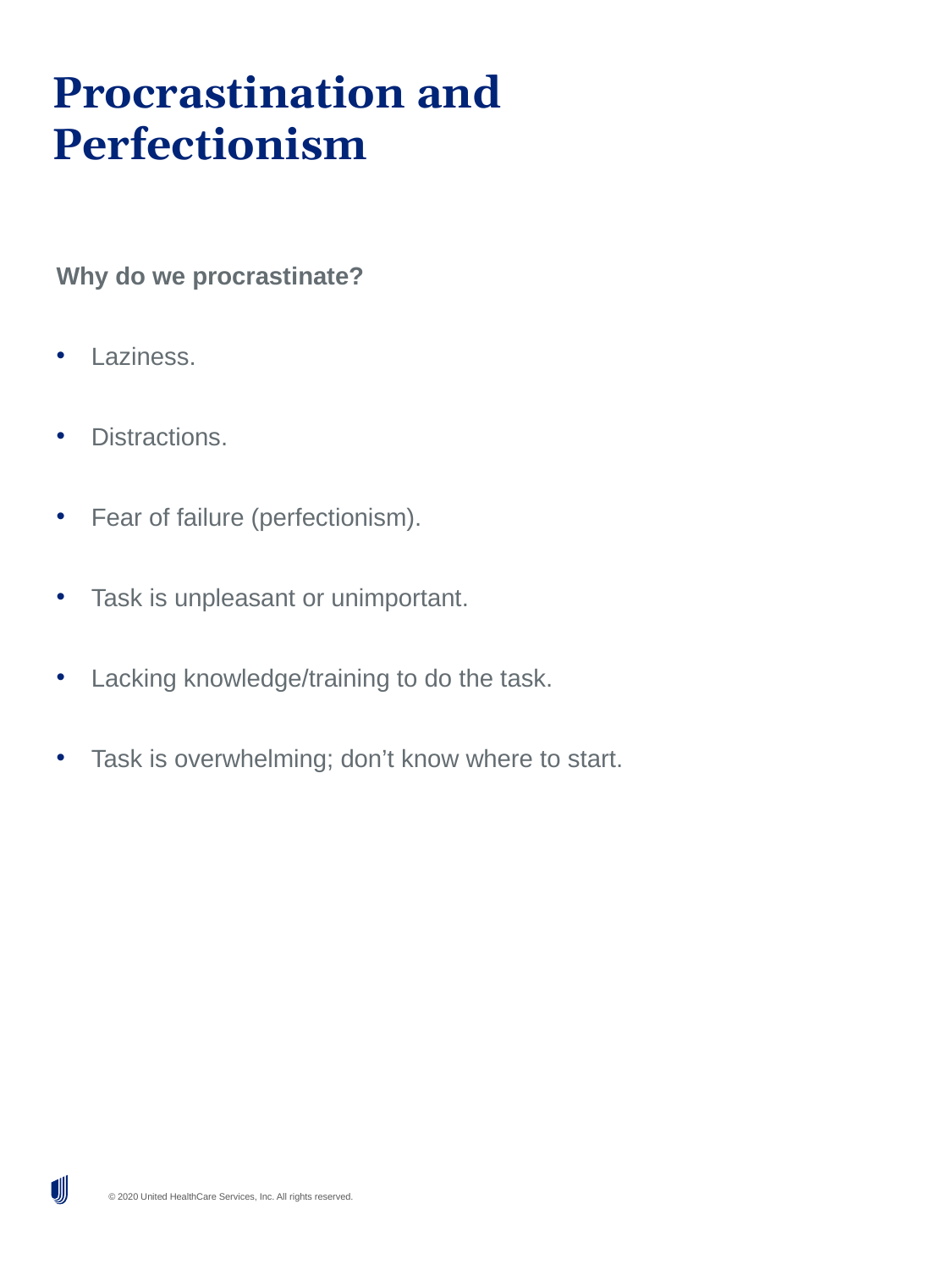

# Procrastination and Perfectionism
Why do we procrastinate?

Laziness.

Distractions.

Fear of failure (perfectionism).

Task is unpleasant or unimportant.

Lacking knowledge/training to do the task.

Task is overwhelming; don’t know where to start.